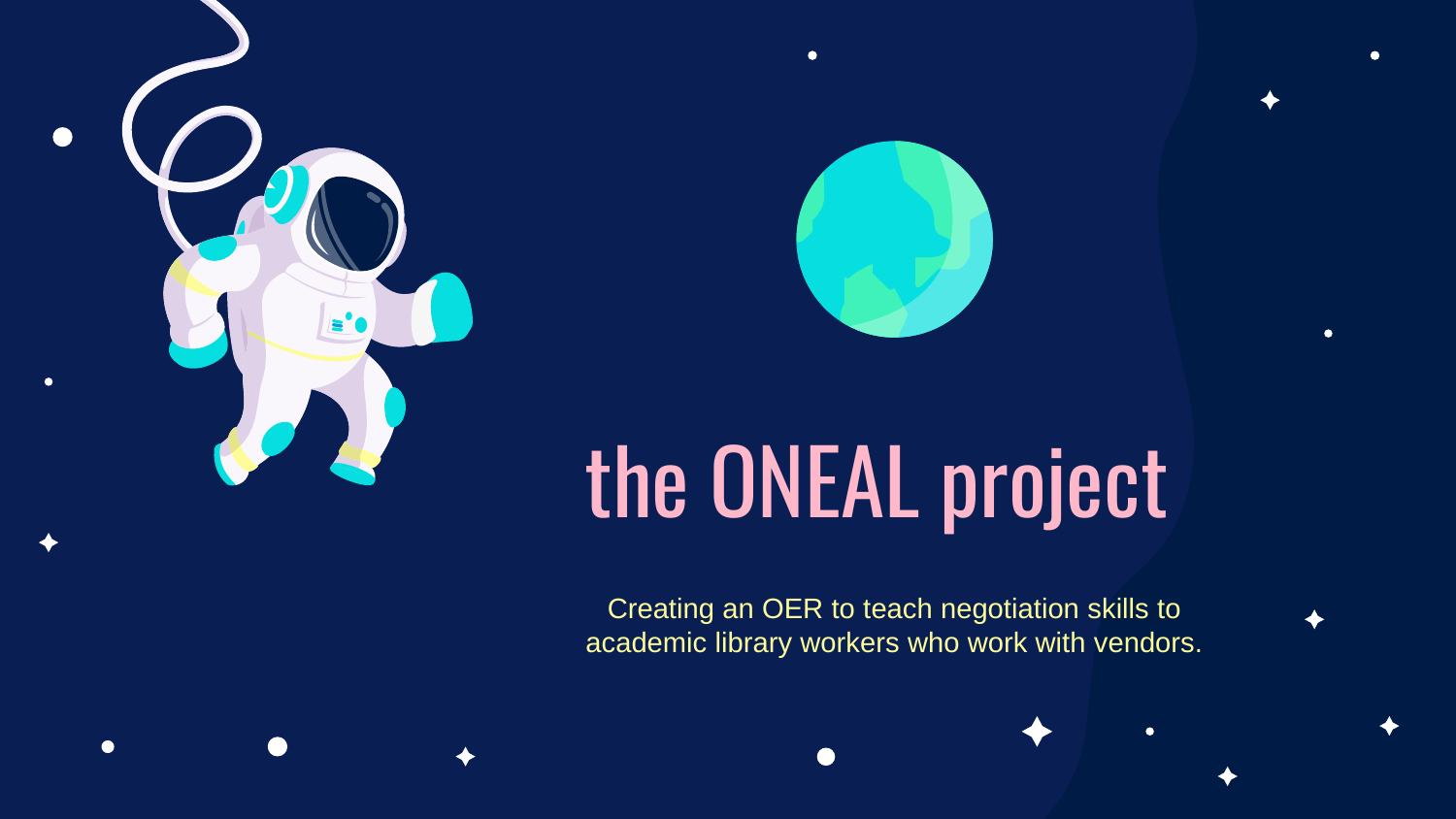

# the ONEAL project
Creating an OER to teach negotiation skills to academic library workers who work with vendors.